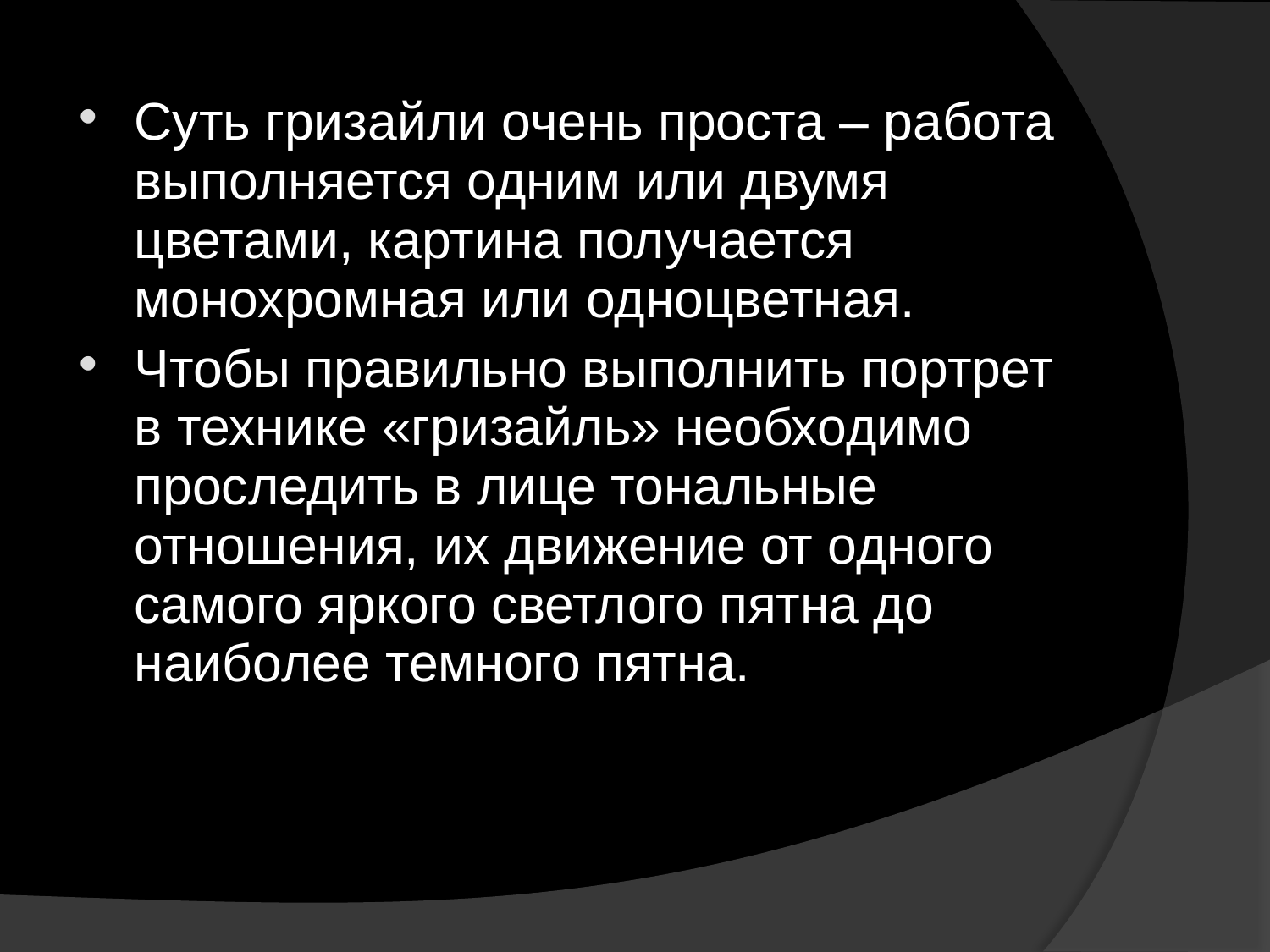

Суть гризайли очень проста – работа выполняется одним или двумя цветами, картина получается монохромная или одноцветная.
Чтобы правильно выполнить портрет в технике «гризайль» необходимо проследить в лице тональные отношения, их движение от одного самого яркого светлого пятна до наиболее темного пятна.